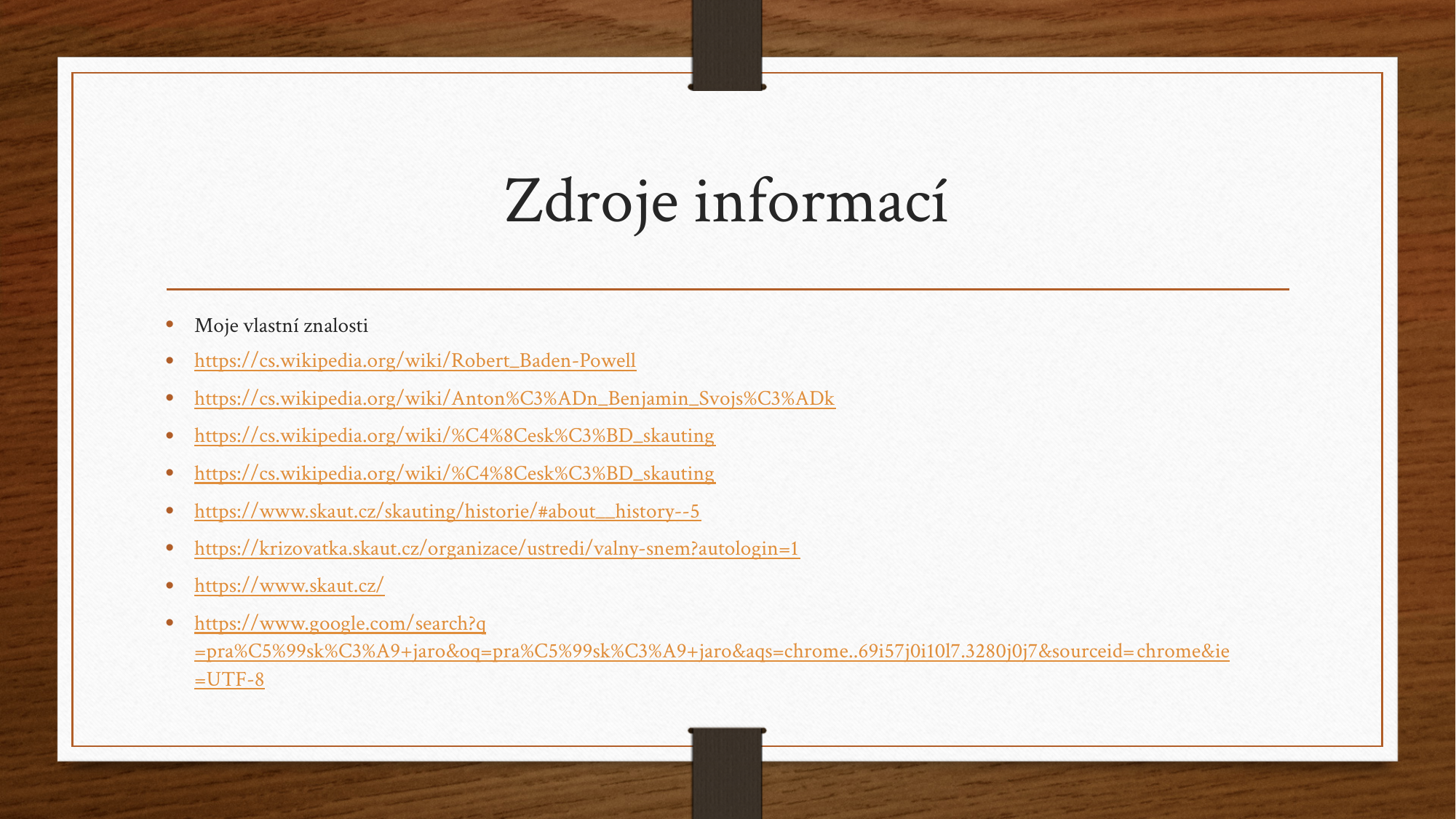

# Zdroje informací
Moje vlastní znalosti
https://cs.wikipedia.org/wiki/Robert_Baden-Powell
https://cs.wikipedia.org/wiki/Anton%C3%ADn_Benjamin_Svojs%C3%ADk
https://cs.wikipedia.org/wiki/%C4%8Cesk%C3%BD_skauting
https://cs.wikipedia.org/wiki/%C4%8Cesk%C3%BD_skauting
https://www.skaut.cz/skauting/historie/#about__history--5
https://krizovatka.skaut.cz/organizace/ustredi/valny-snem?autologin=1
https://www.skaut.cz/
https://www.google.com/search?q=pra%C5%99sk%C3%A9+jaro&oq=pra%C5%99sk%C3%A9+jaro&aqs=chrome..69i57j0i10l7.3280j0j7&sourceid=chrome&ie=UTF-8